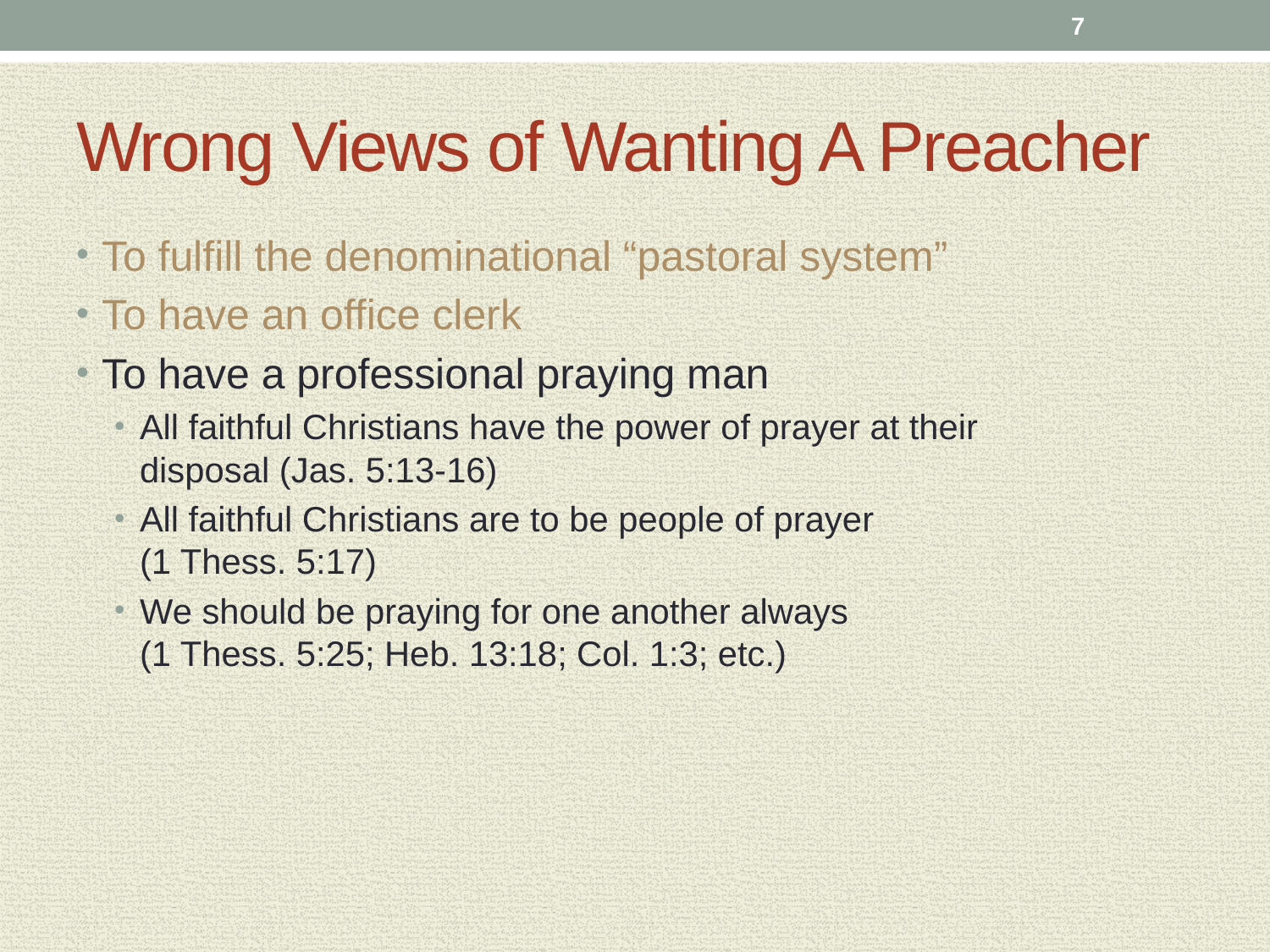

7
# Wrong Views of Wanting A Preacher
To fulfill the denominational “pastoral system”
To have an office clerk
To have a professional praying man
All faithful Christians have the power of prayer at their disposal (Jas. 5:13-16)
All faithful Christians are to be people of prayer
(1 Thess. 5:17)
We should be praying for one another always
(1 Thess. 5:25; Heb. 13:18; Col. 1:3; etc.)